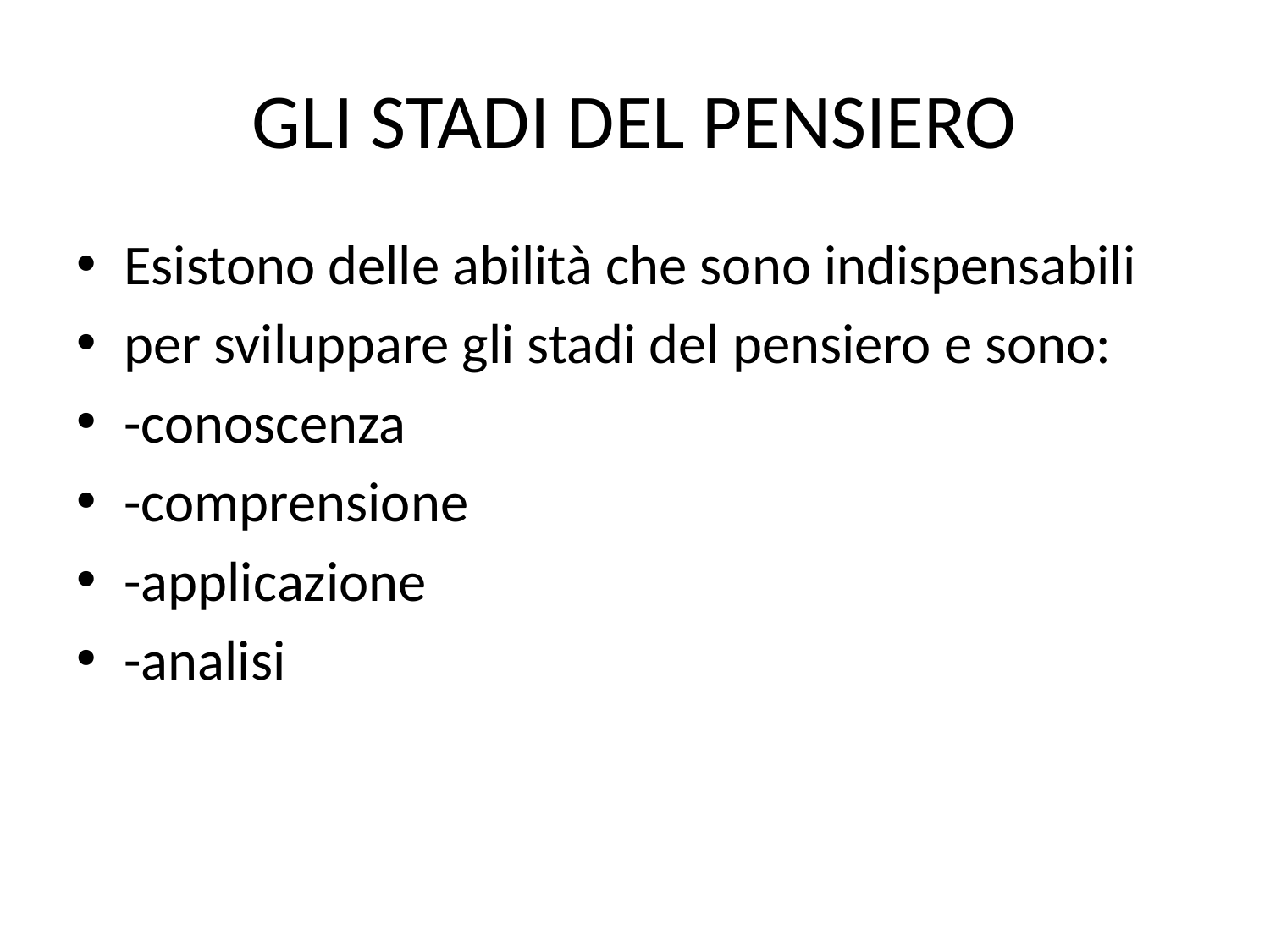

# GLI STADI DEL PENSIERO
Esistono delle abilità che sono indispensabili
per sviluppare gli stadi del pensiero e sono:
-conoscenza
-comprensione
-applicazione
-analisi